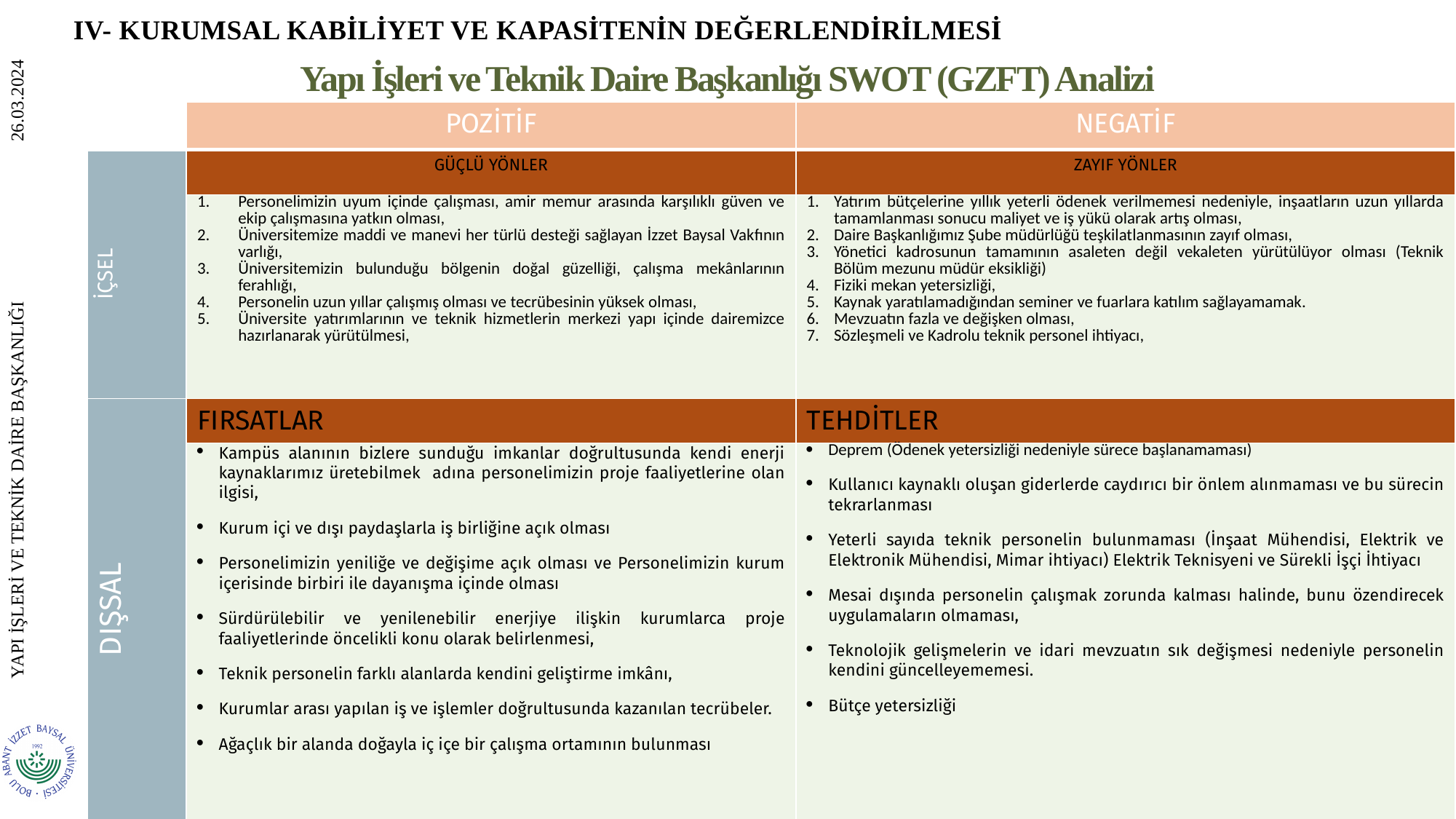

IV- KURUMSAL KABİLİYET ve KAPASİTENİN DEĞERLENDİRİLMESİ
# Yapı İşleri ve Teknik Daire Başkanlığı SWOT (GZFT) Analizi
|  | POZİTİF | NEGATİF |
| --- | --- | --- |
| İÇSEL | GÜÇLÜ YÖNLER | ZAYIF YÖNLER |
|  | Personelimizin uyum içinde çalışması, amir memur arasında karşılıklı güven ve ekip çalışmasına yatkın olması, Üniversitemize maddi ve manevi her türlü desteği sağlayan İzzet Baysal Vakfının varlığı, Üniversitemizin bulunduğu bölgenin doğal güzelliği, çalışma mekânlarının ferahlığı, Personelin uzun yıllar çalışmış olması ve tecrübesinin yüksek olması, Üniversite yatırımlarının ve teknik hizmetlerin merkezi yapı içinde dairemizce hazırlanarak yürütülmesi, | Yatırım bütçelerine yıllık yeterli ödenek verilmemesi nedeniyle, inşaatların uzun yıllarda tamamlanması sonucu maliyet ve iş yükü olarak artış olması, Daire Başkanlığımız Şube müdürlüğü teşkilatlanmasının zayıf olması, Yönetici kadrosunun tamamının asaleten değil vekaleten yürütülüyor olması (Teknik Bölüm mezunu müdür eksikliği) Fiziki mekan yetersizliği, Kaynak yaratılamadığından seminer ve fuarlara katılım sağlayamamak. Mevzuatın fazla ve değişken olması, Sözleşmeli ve Kadrolu teknik personel ihtiyacı, |
| DIŞSAL | FIRSATLAR | TEHDİTLER |
|  | Kampüs alanının bizlere sunduğu imkanlar doğrultusunda kendi enerji kaynaklarımız üretebilmek adına personelimizin proje faaliyetlerine olan ilgisi, Kurum içi ve dışı paydaşlarla iş birliğine açık olması Personelimizin yeniliğe ve değişime açık olması ve Personelimizin kurum içerisinde birbiri ile dayanışma içinde olması Sürdürülebilir ve yenilenebilir enerjiye ilişkin kurumlarca proje faaliyetlerinde öncelikli konu olarak belirlenmesi, Teknik personelin farklı alanlarda kendini geliştirme imkânı, Kurumlar arası yapılan iş ve işlemler doğrultusunda kazanılan tecrübeler. Ağaçlık bir alanda doğayla iç içe bir çalışma ortamının bulunması | Deprem (Ödenek yetersizliği nedeniyle sürece başlanamaması) Kullanıcı kaynaklı oluşan giderlerde caydırıcı bir önlem alınmaması ve bu sürecin tekrarlanması Yeterli sayıda teknik personelin bulunmaması (İnşaat Mühendisi, Elektrik ve Elektronik Mühendisi, Mimar ihtiyacı) Elektrik Teknisyeni ve Sürekli İşçi İhtiyacı Mesai dışında personelin çalışmak zorunda kalması halinde, bunu özendirecek uygulamaların olmaması, Teknolojik gelişmelerin ve idari mevzuatın sık değişmesi nedeniyle personelin kendini güncelleyememesi. Bütçe yetersizliği |